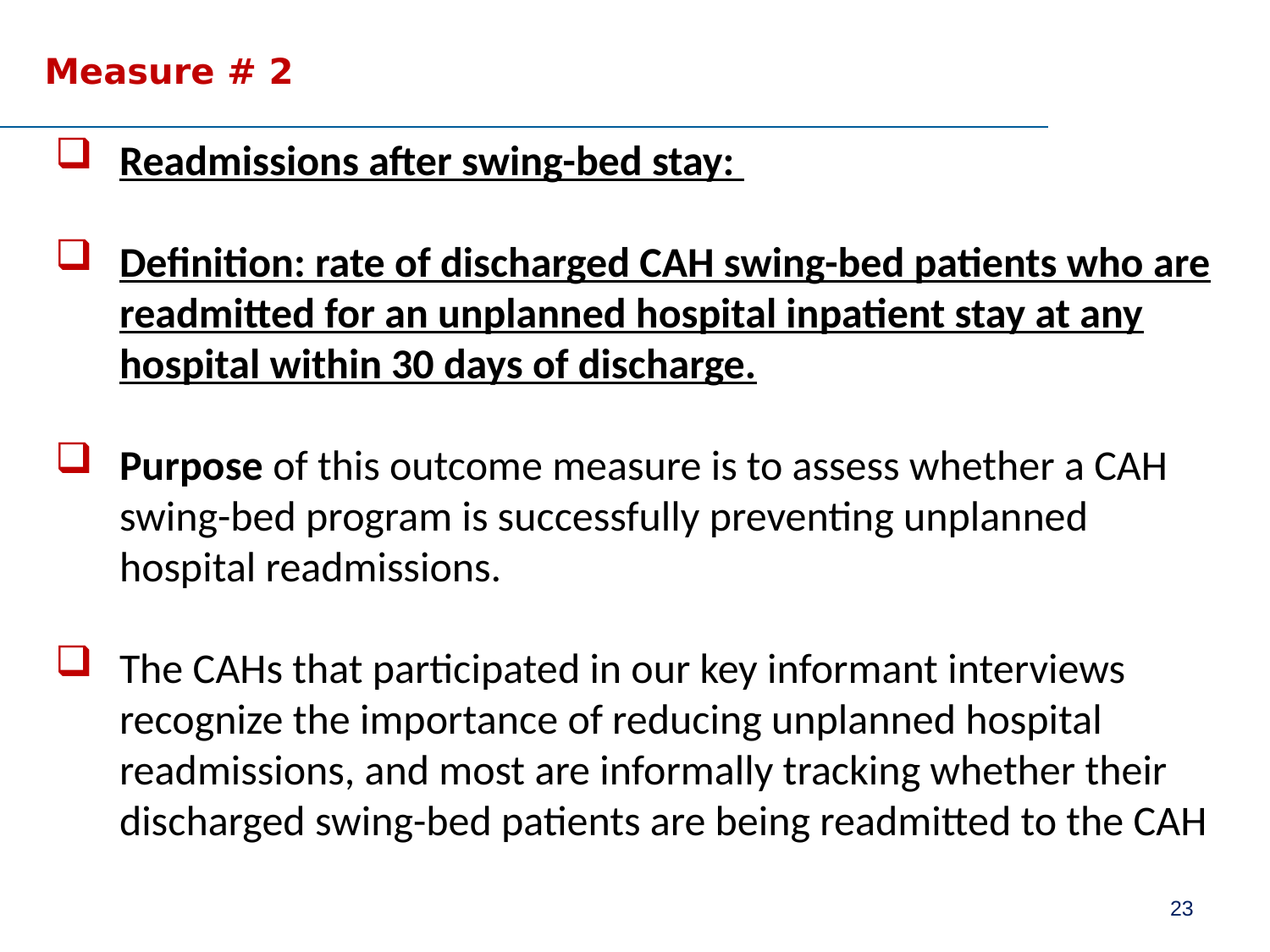

# Measure # 2
Readmissions after swing-bed stay:

Definition: rate of discharged CAH swing-bed patients who are readmitted for an unplanned hospital inpatient stay at any hospital within 30 days of discharge.

Purpose of this outcome measure is to assess whether a CAH swing-bed program is successfully preventing unplanned hospital readmissions.

The CAHs that participated in our key informant interviews recognize the importance of reducing unplanned hospital readmissions, and most are informally tracking whether their discharged swing-bed patients are being readmitted to the CAH

23